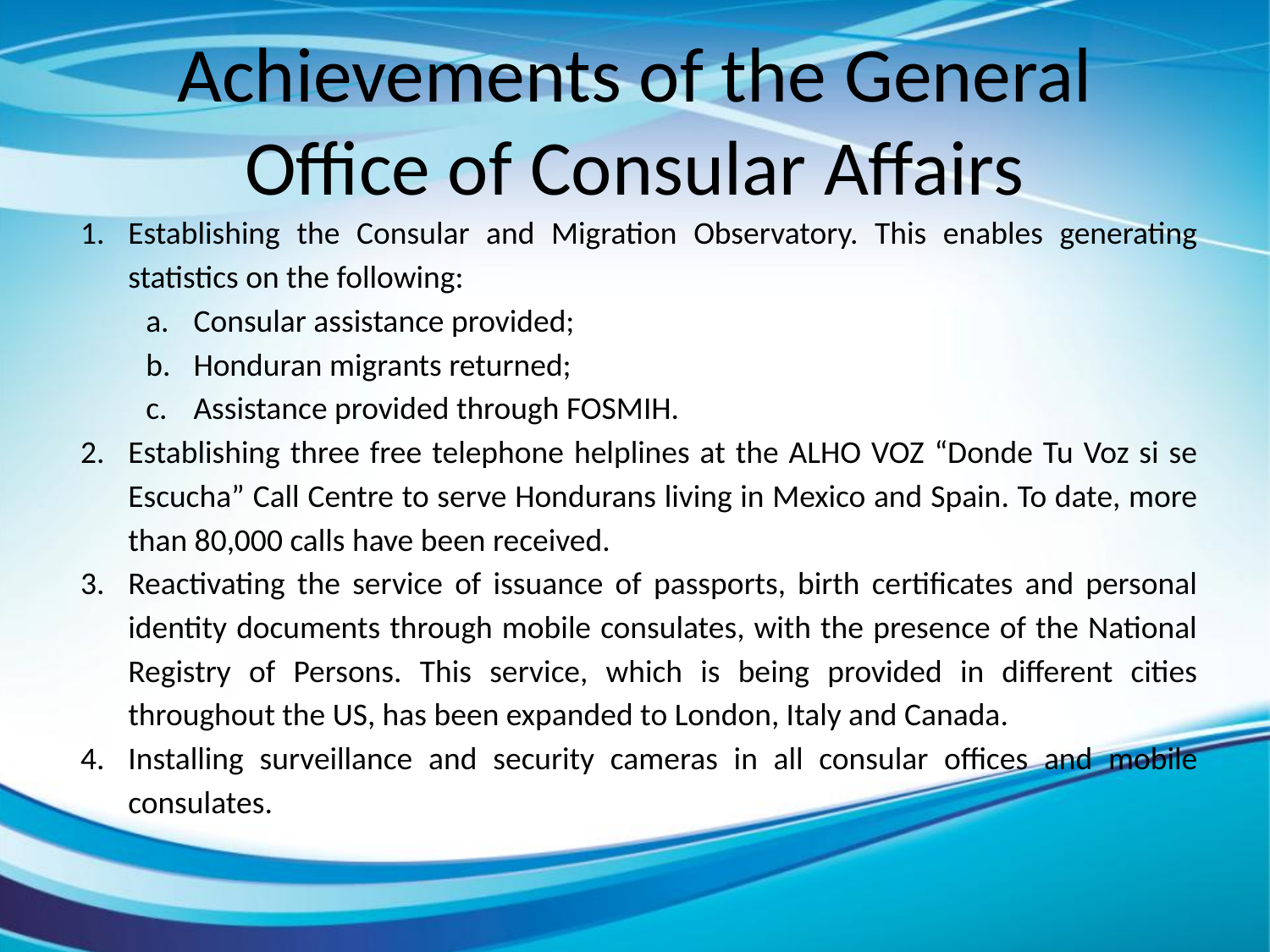

# Achievements of the General Office of Consular Affairs
Establishing the Consular and Migration Observatory. This enables generating statistics on the following:
Consular assistance provided;
Honduran migrants returned;
Assistance provided through FOSMIH.
Establishing three free telephone helplines at the ALHO VOZ “Donde Tu Voz si se Escucha” Call Centre to serve Hondurans living in Mexico and Spain. To date, more than 80,000 calls have been received.
Reactivating the service of issuance of passports, birth certificates and personal identity documents through mobile consulates, with the presence of the National Registry of Persons. This service, which is being provided in different cities throughout the US, has been expanded to London, Italy and Canada.
Installing surveillance and security cameras in all consular offices and mobile consulates.